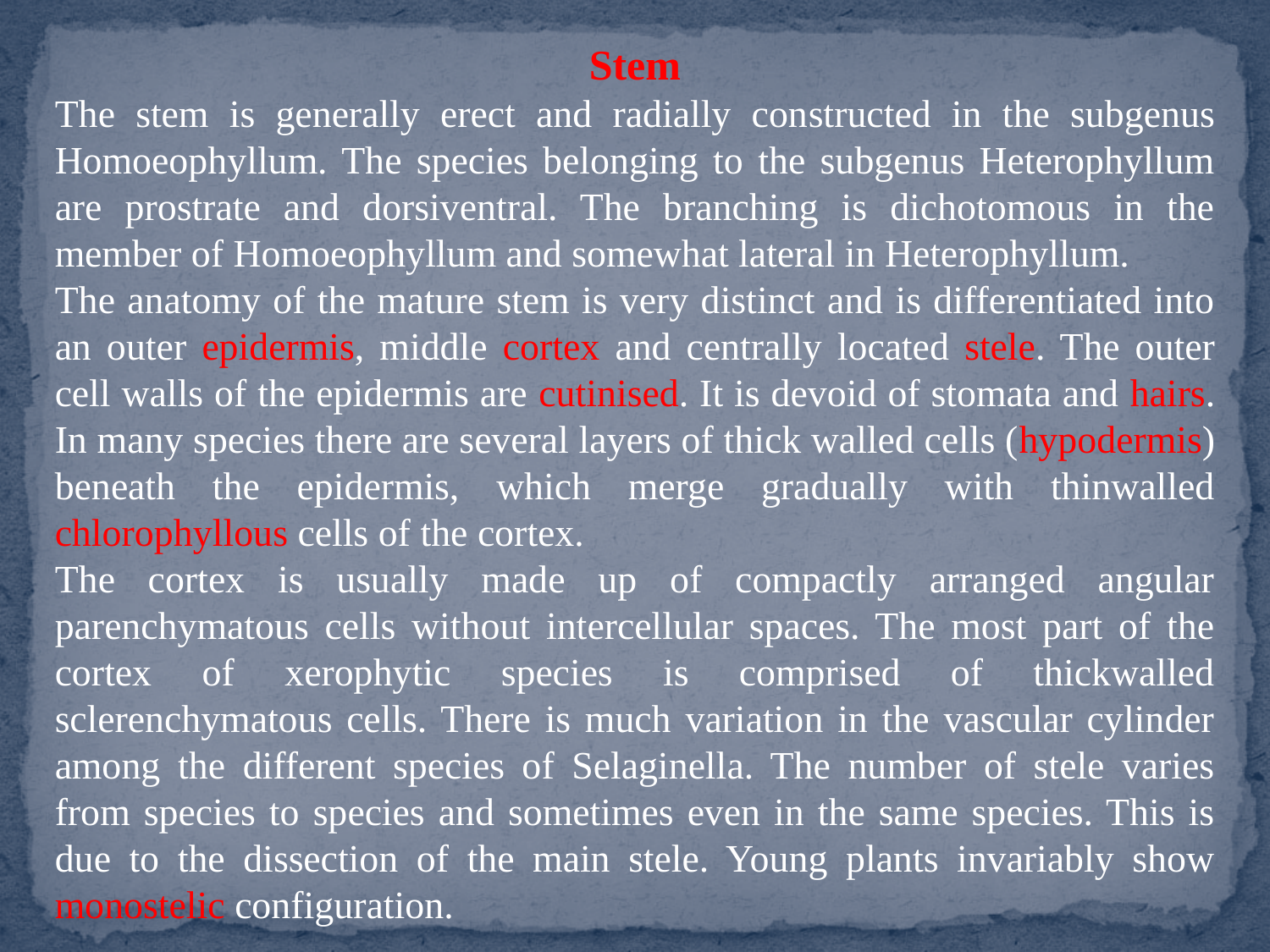

Stem
The stem is generally erect and radially con­structed in the subgenus Homoeophyllum. The species belonging to the subgenus Heterophyllum are prostrate and dorsiventral. The branching is dichotomous in the member of Homoeophyllum and somewhat lateral in Heterophyllum.
The anatomy of the mature stem is very distinct and is differentiated into an outer epidermis, middle cortex and centrally located stele. The outer cell walls of the epidermis are cutinised. It is devoid of stomata and hairs. In many species there are several layers of thick walled cells (hypodermis) beneath the epidermis, which merge gradually with thinwalled chlorophyllous cells of the cortex.
The cortex is usually made up of compactly arranged angular parenchymatous cells without intercellular spaces. The most part of the cortex of xerophytic species is comprised of thickwalled sclerenchymatous cells. There is much variation in the vascular cylinder among the different species of Selaginella. The number of stele varies from species to species and sometimes even in the same species. This is due to the dissection of the main stele. Young plants invariably show monostelic configuration.